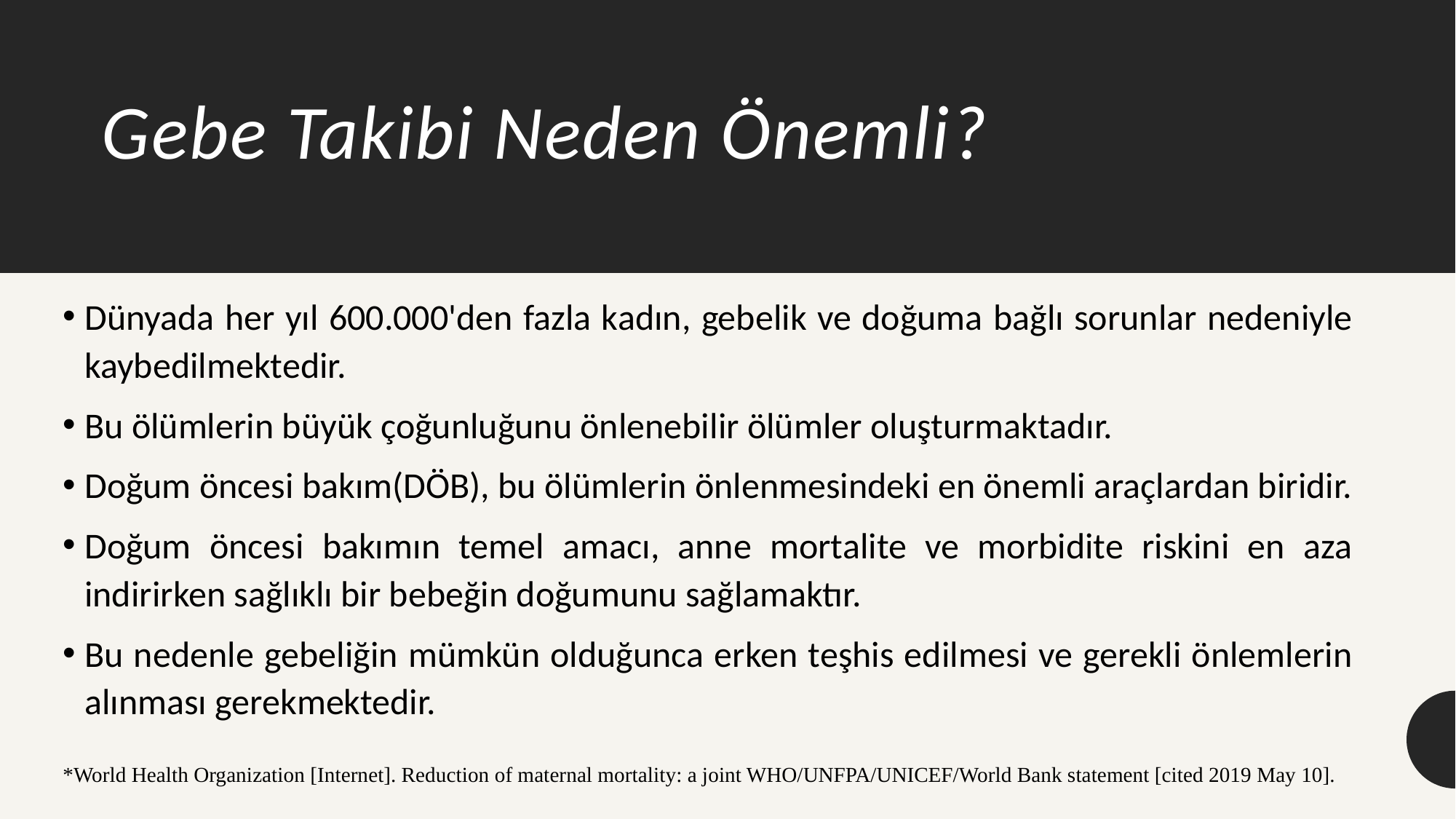

# Gebe Takibi Neden Önemli?
Dünyada her yıl 600.000'den fazla kadın, gebelik ve doğuma bağlı sorunlar nedeniyle kaybedilmektedir.
Bu ölümlerin büyük çoğunluğunu önlenebilir ölümler oluşturmaktadır.
Doğum öncesi bakım(DÖB), bu ölümlerin önlenmesindeki en önemli araçlardan biridir.
Doğum öncesi bakımın temel amacı, anne mortalite ve morbidite riskini en aza indirirken sağlıklı bir bebeğin doğumunu sağlamaktır.
Bu nedenle gebeliğin mümkün olduğunca erken teşhis edilmesi ve gerekli önlemlerin alınması gerekmektedir.

*World Health Organization [Internet]. Reduction of maternal mortality: a joint WHO/UNFPA/UNICEF/World Bank statement [cited 2019 May 10].